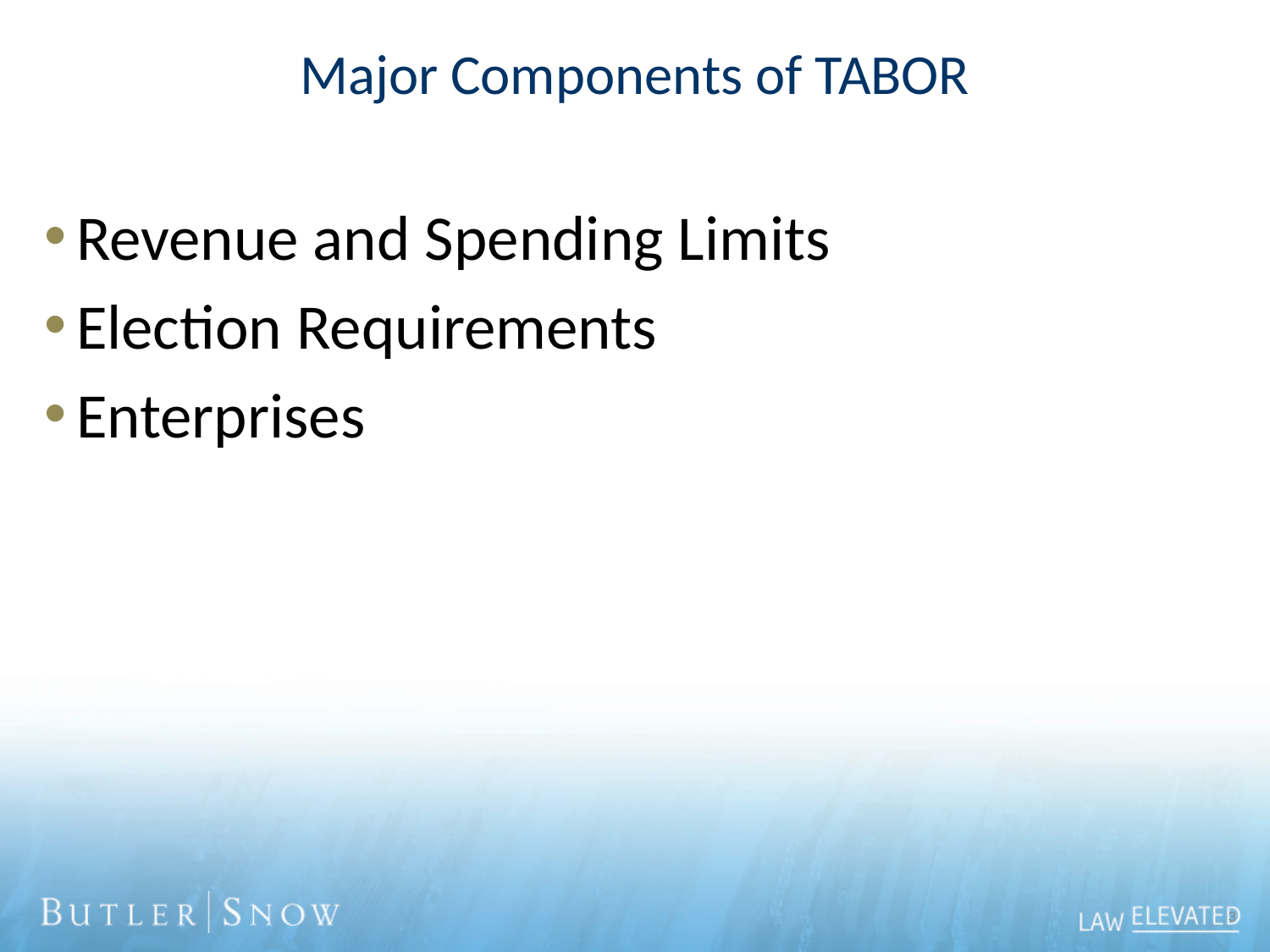

# Major Components of TABOR
Revenue and Spending Limits
Election Requirements
Enterprises
3